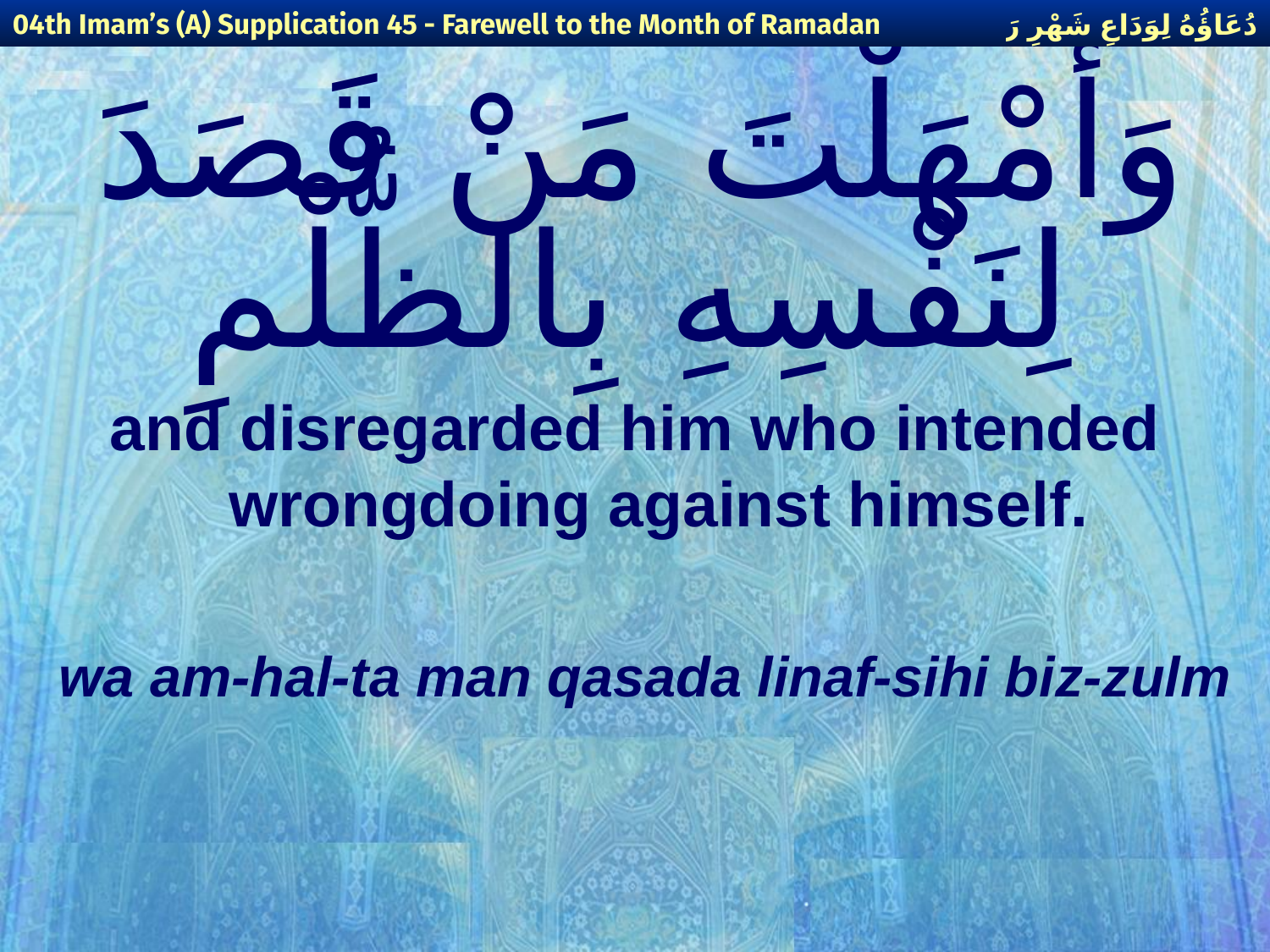

دُعَاؤُهُ لِوَدَاعِ شَهْرِ رَمَضَانَ
04th Imam’s (A) Supplication 45 - Farewell to the Month of Ramadan
# وَأمْهَلْتَ مَنْ قَصَدَ لِنَفْسِهِ بِالظُّلْمِ
and disregarded him who intended wrongdoing against himself.
wa am-hal-ta man qasada linaf-sihi biz-zulm